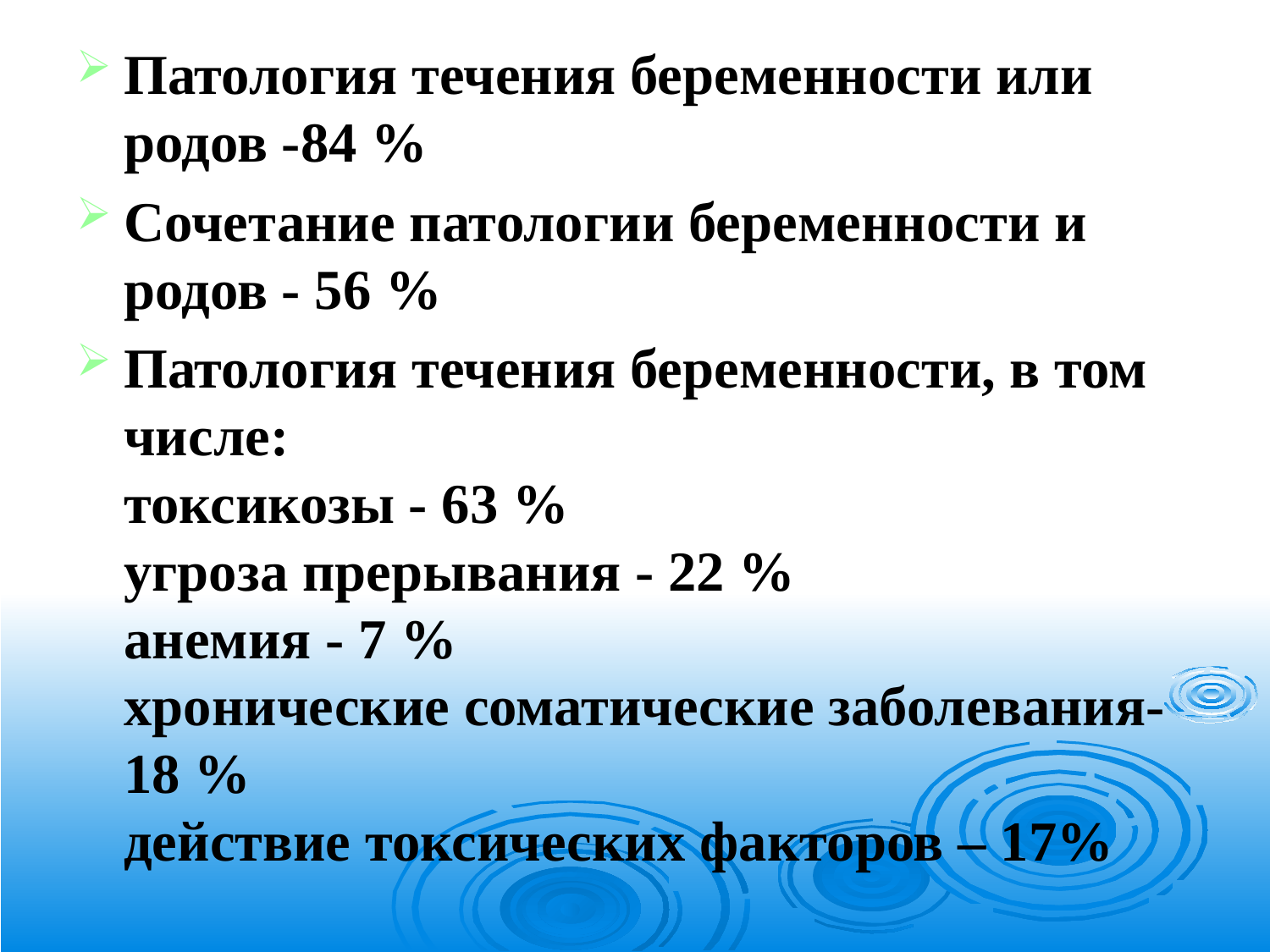

Патология течения беременности или родов -84 %
Сочетание патологии беременности и родов - 56 %
Патология течения беременности, в том числе:
токсикозы - 63 %
угроза прерывания - 22 %
анемия - 7 %
хронические соматические заболевания- 18 %
действие токсических факторов – 17%
#